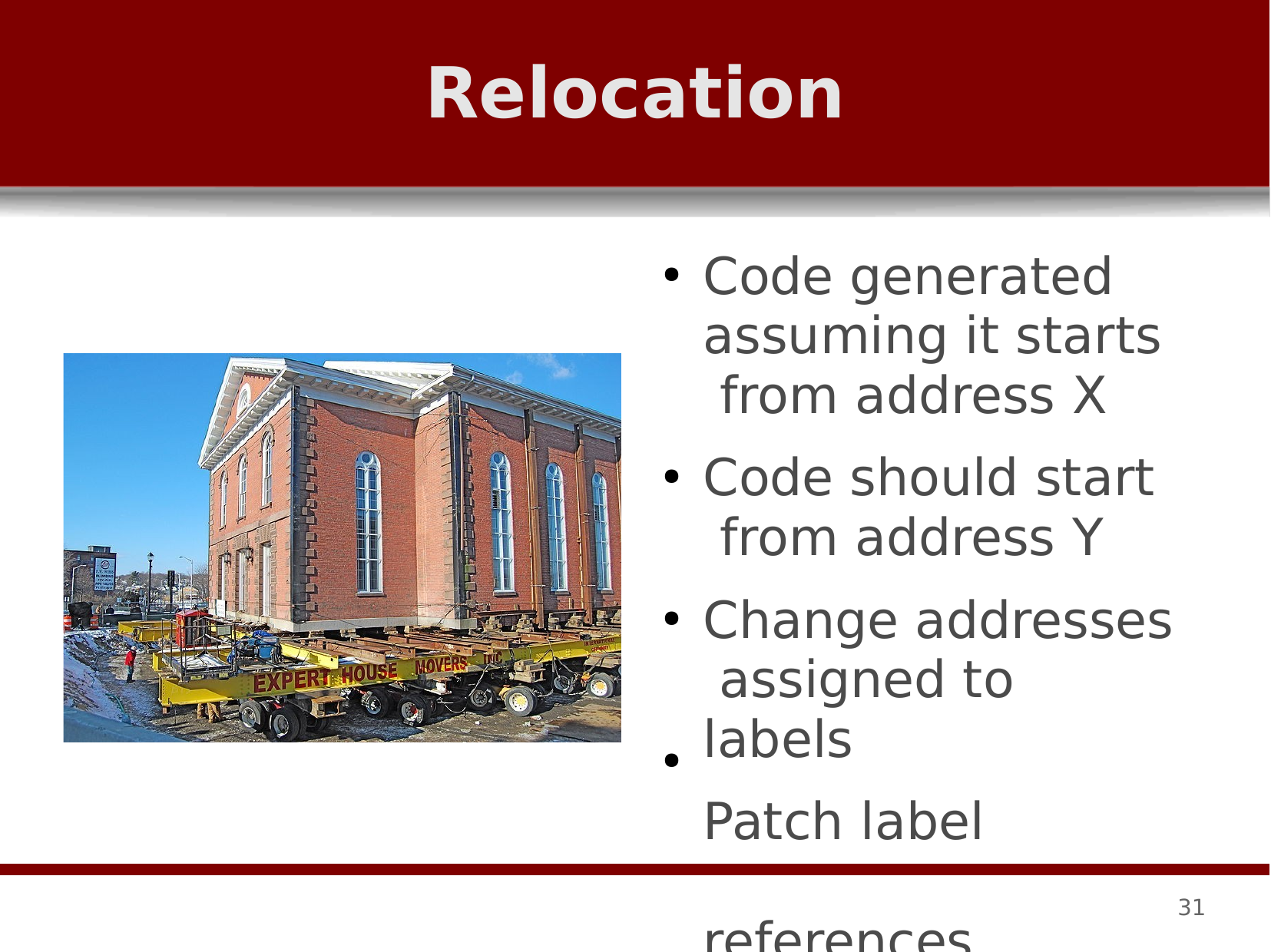

# Relocation
Code generated  assuming it starts  from address X
Code should start  from address Y
Change addresses  assigned to labels
Patch label  references
●

●
●
●
31